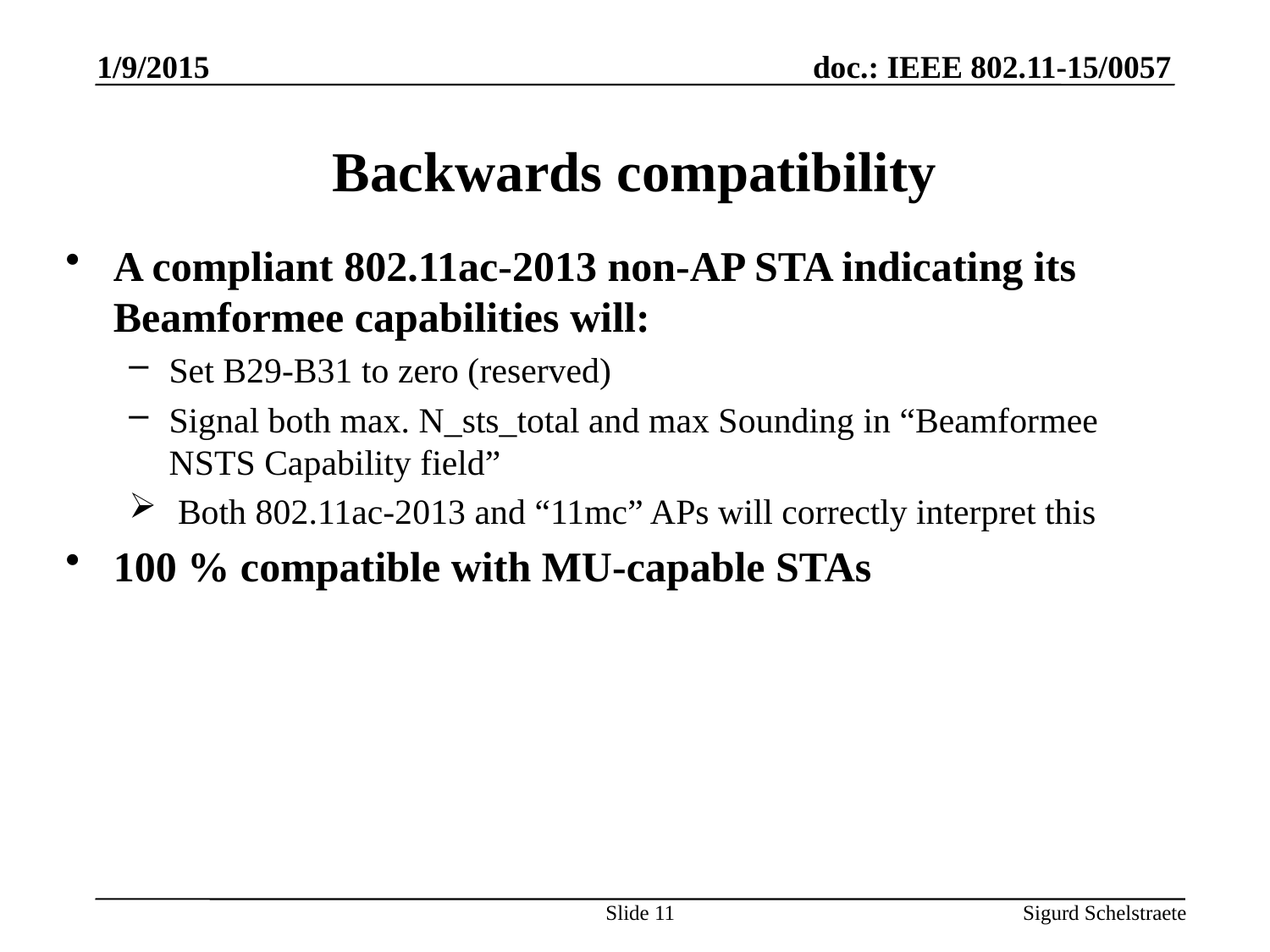

1/9/2015
# Backwards compatibility
A compliant 802.11ac-2013 non-AP STA indicating its Beamformee capabilities will:
Set B29-B31 to zero (reserved)
Signal both max. N_sts_total and max Sounding in “Beamformee NSTS Capability field”
 Both 802.11ac-2013 and “11mc” APs will correctly interpret this
100 % compatible with MU-capable STAs
Slide 11
Sigurd Schelstraete